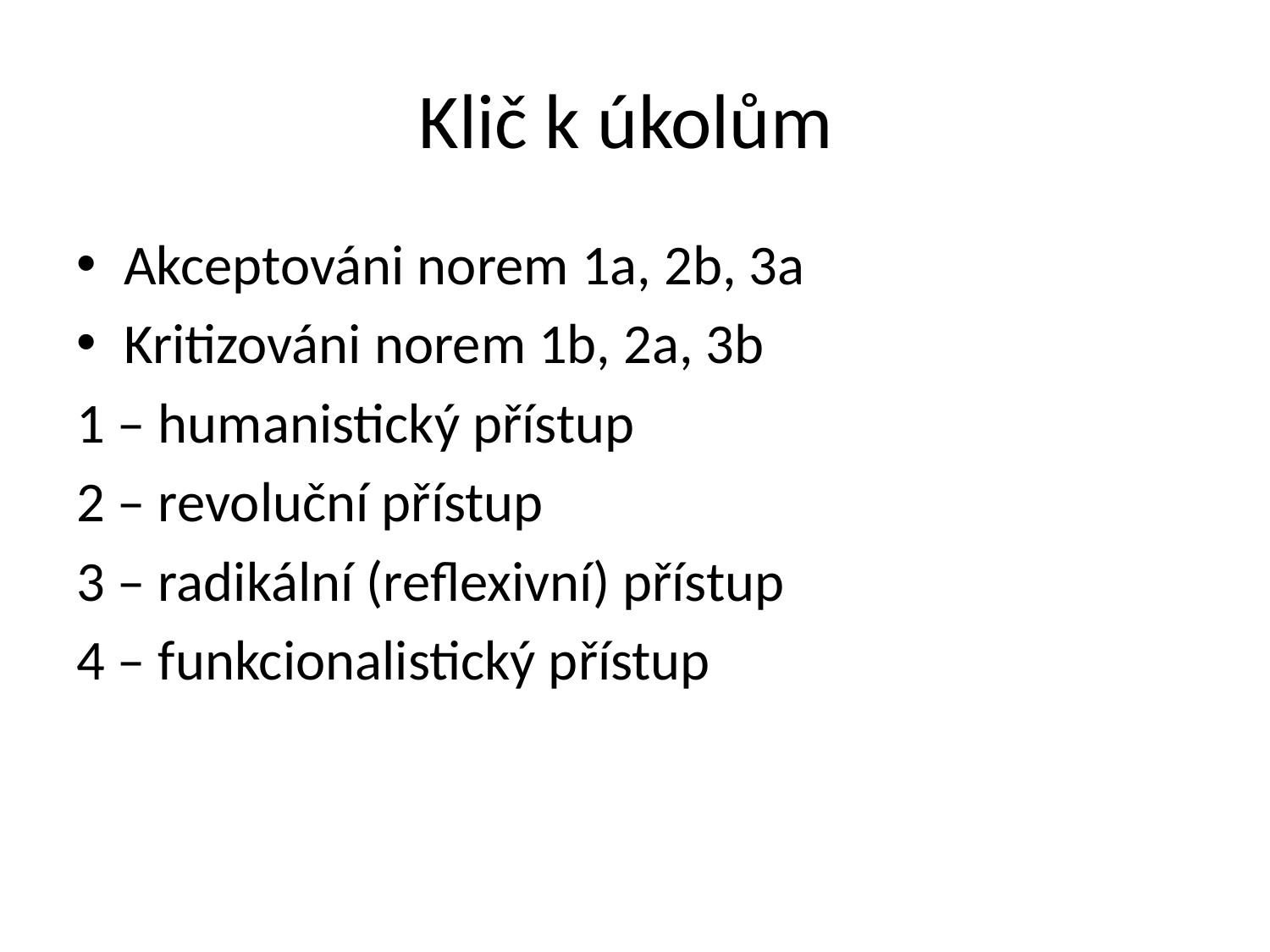

# Klič k úkolům
Akceptováni norem 1a, 2b, 3a
Kritizováni norem 1b, 2a, 3b
1 – humanistický přístup
2 – revoluční přístup
3 – radikální (reflexivní) přístup
4 – funkcionalistický přístup